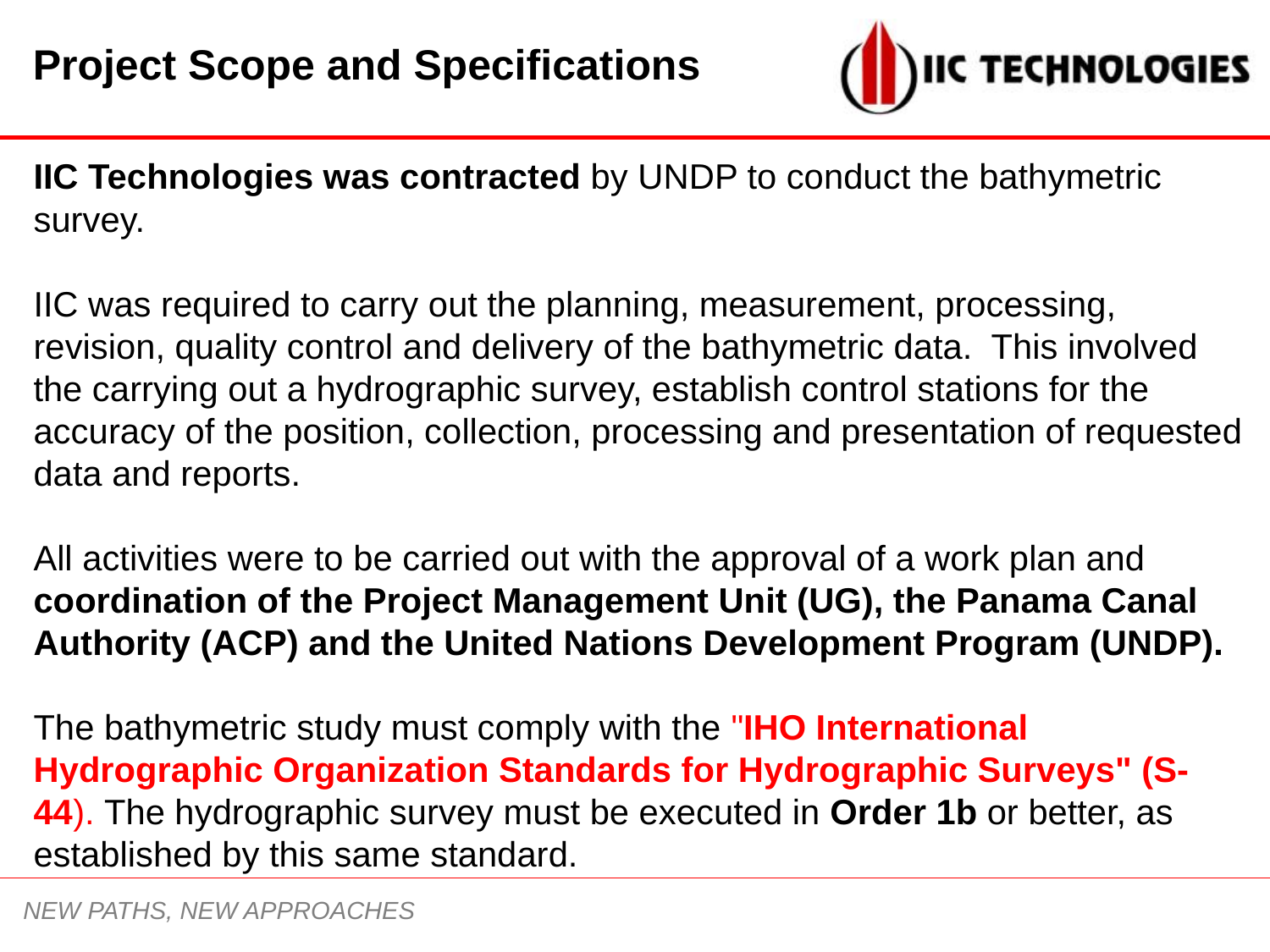

Project Scope and Specifications
IIC Technologies was contracted by UNDP to conduct the bathymetric survey.

IIC was required to carry out the planning, measurement, processing, revision, quality control and delivery of the bathymetric data.  This involved the carrying out a hydrographic survey, establish control stations for the accuracy of the position, collection, processing and presentation of requested data and reports.

All activities were to be carried out with the approval of a work plan and coordination of the Project Management Unit (UG), the Panama Canal Authority (ACP) and the United Nations Development Program (UNDP).

The bathymetric study must comply with the "IHO International Hydrographic Organization Standards for Hydrographic Surveys" (S-44). The hydrographic survey must be executed in Order 1b or better, as established by this same standard.